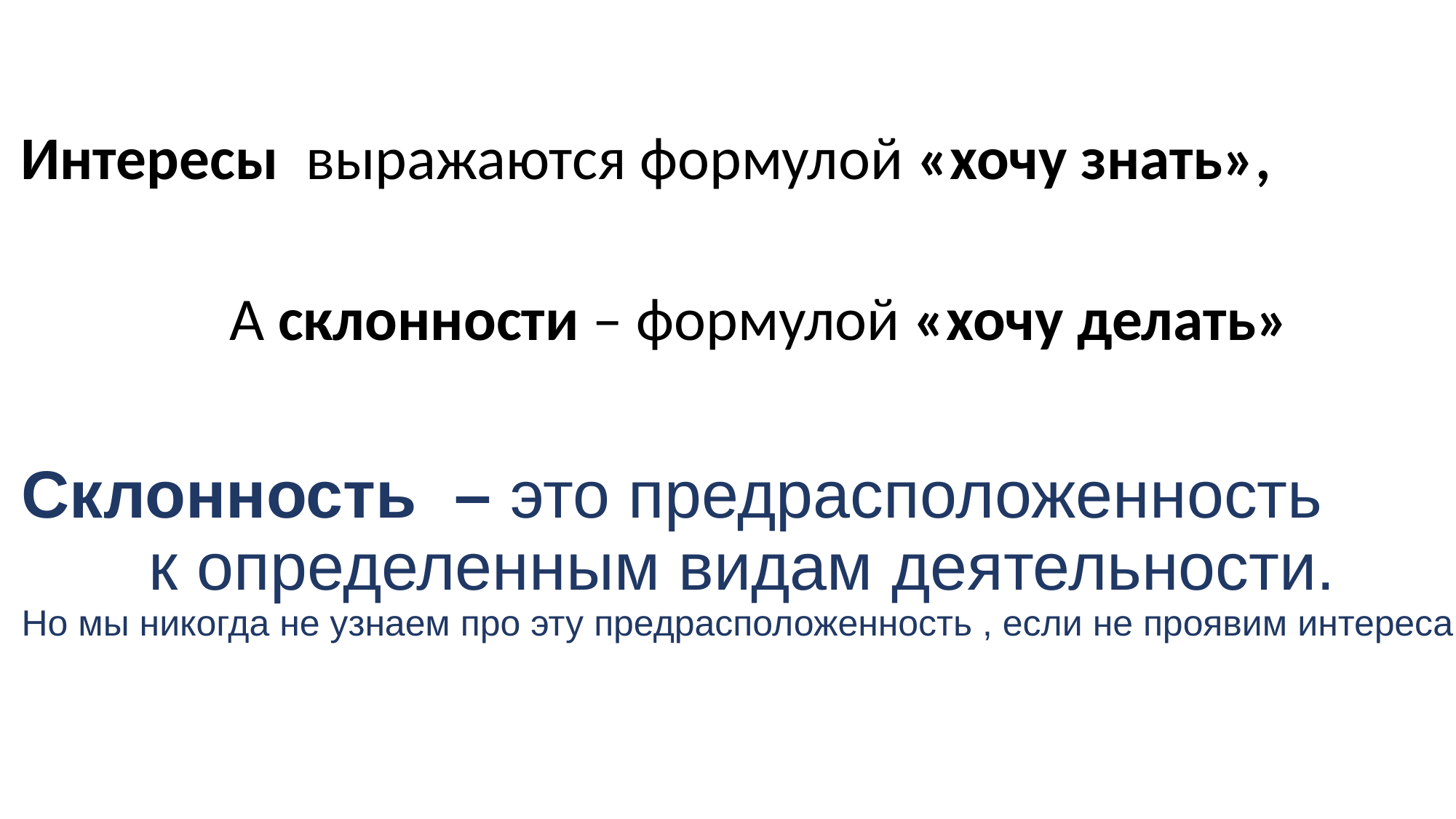

Интересы  выражаются формулой «хочу знать»,

		А склонности – формулой «хочу делать»

# Склонность  – это предрасположенность к определенным видам деятельности. Но мы никогда не узнаем про эту предрасположенность , если не проявим интереса.